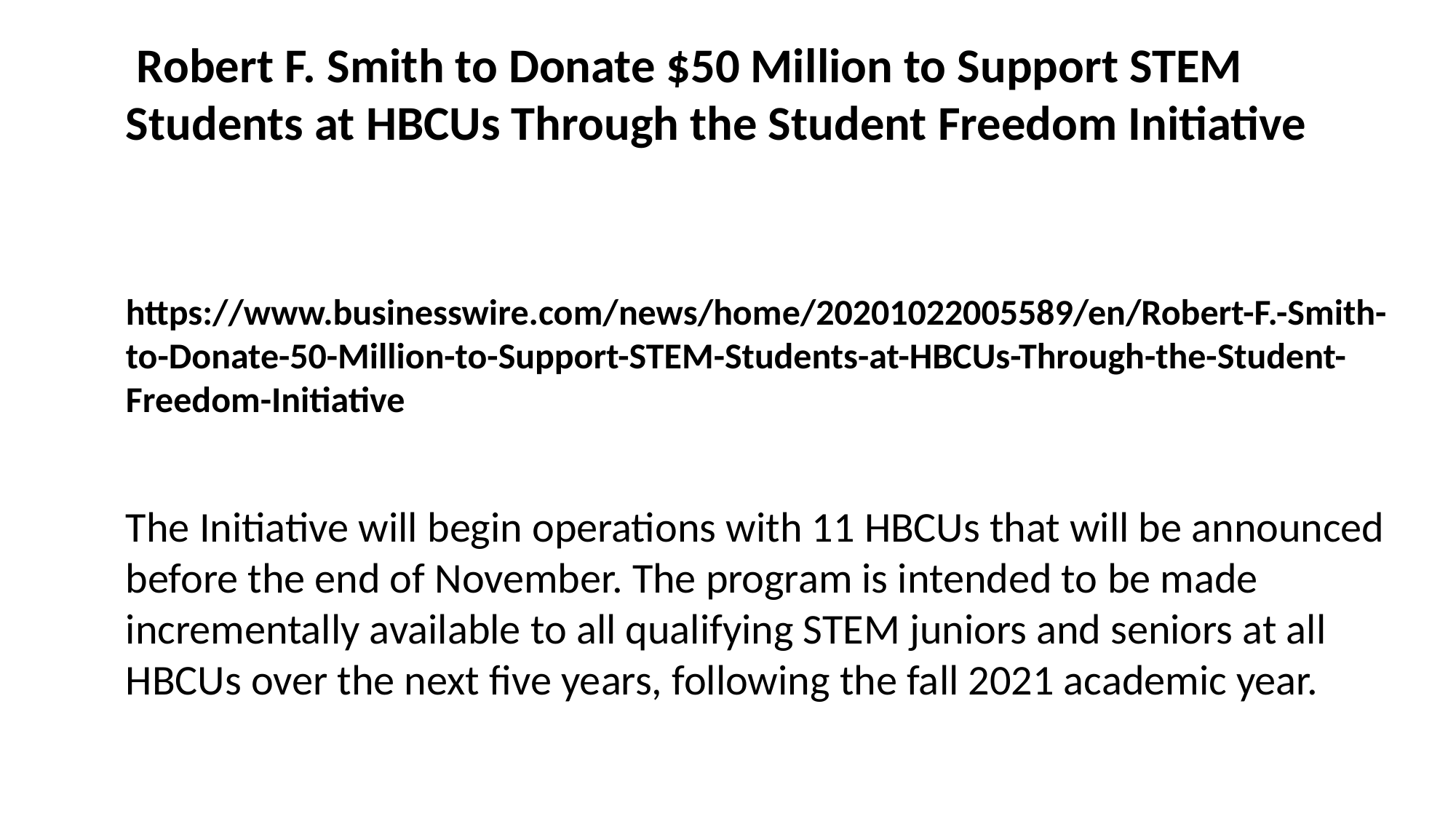

Robert F. Smith to Donate $50 Million to Support STEM Students at HBCUs Through the Student Freedom Initiative

https://www.businesswire.com/news/home/20201022005589/en/Robert-F.-Smith-to-Donate-50-Million-to-Support-STEM-Students-at-HBCUs-Through-the-Student-Freedom-Initiative

The Initiative will begin operations with 11 HBCUs that will be announced before the end of November. The program is intended to be made incrementally available to all qualifying STEM juniors and seniors at all HBCUs over the next five years, following the fall 2021 academic year.